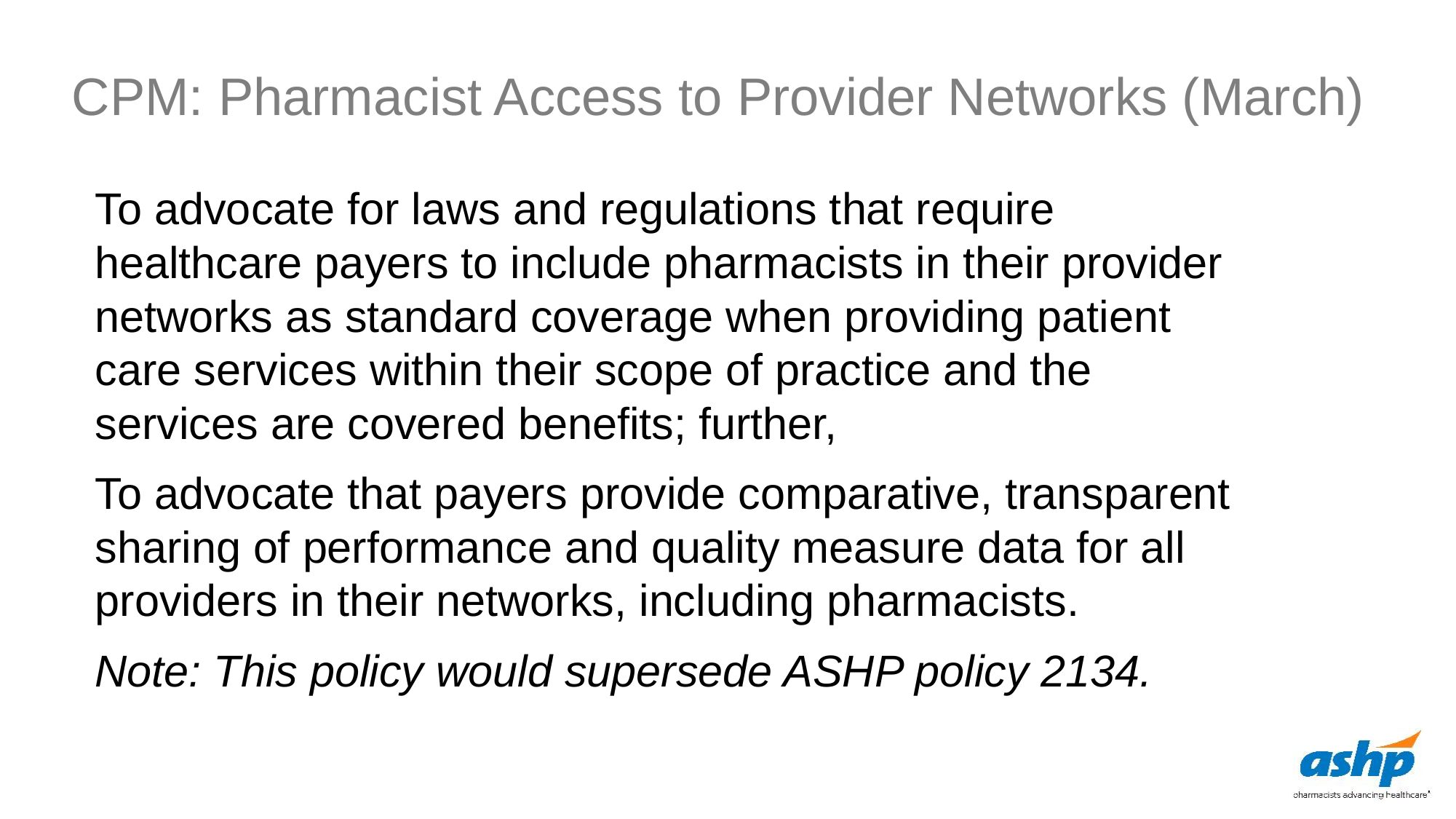

CPM: Pharmacist Access to Provider Networks (March)
To advocate for laws and regulations that require healthcare payers to include pharmacists in their provider networks as standard coverage when providing patient care services within their scope of practice and the services are covered benefits; further,
To advocate that payers provide comparative, transparent sharing of performance and quality measure data for all providers in their networks, including pharmacists.
Note: This policy would supersede ASHP policy 2134.